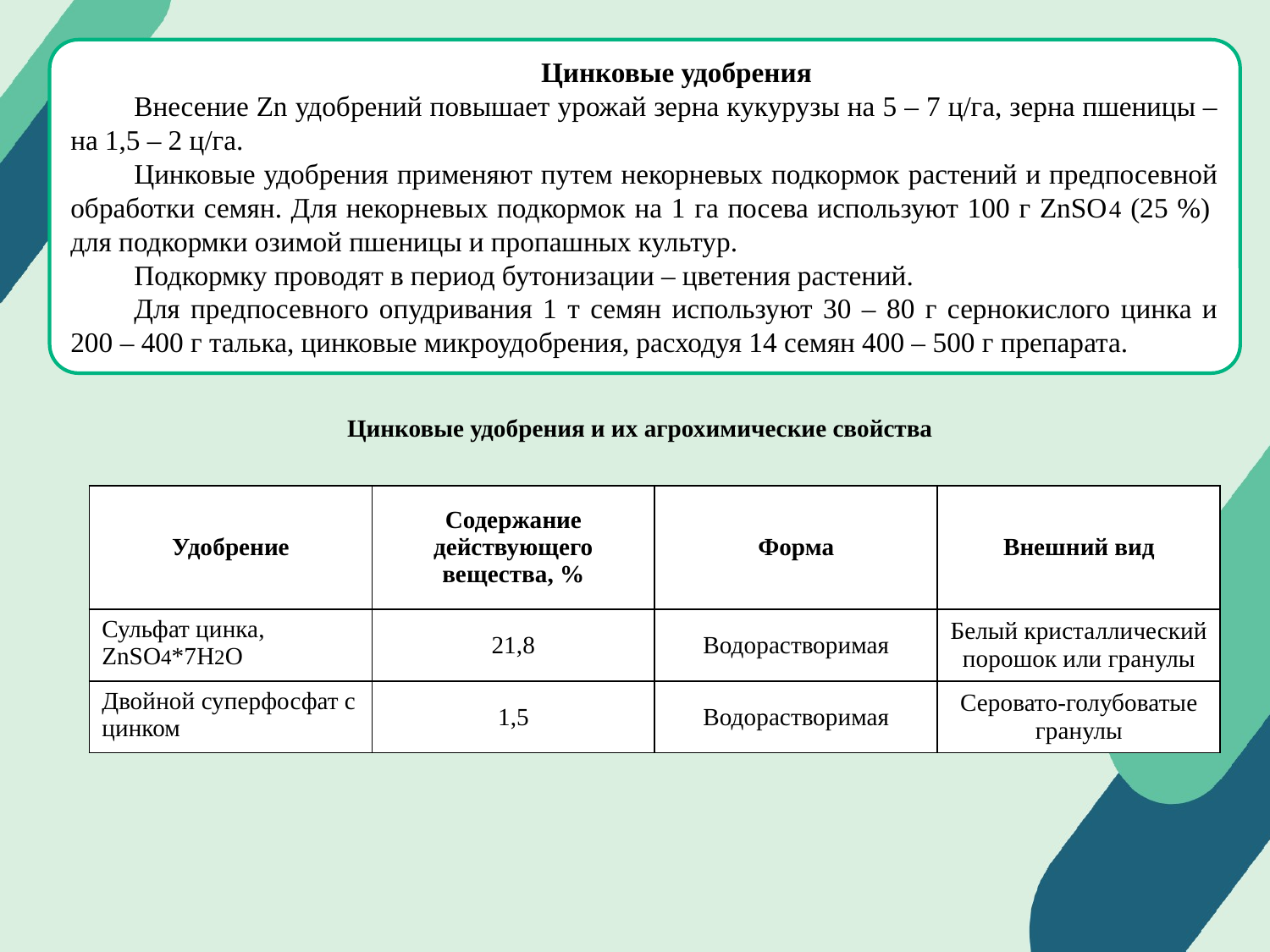

Цинковые удобрения
Внесение Zn удобрений повышает урожай зерна кукурузы на 5 – 7 ц/га, зерна пшеницы – на 1,5 – 2 ц/га.
Цинковые удобрения применяют путем некорневых подкормок растений и предпосевной обработки семян. Для некорневых подкормок на 1 га посева используют 100 г ZnSO4 (25 %)  для подкормки озимой пшеницы и пропашных культур.
Подкормку проводят в период бутонизации – цветения растений.
Для предпосевного опудривания 1 т семян используют 30 – 80 г сернокислого цинка и 200 – 400 г талька, цинковые микроудобрения, расходуя 14 семян 400 – 500 г препарата.
Цинковые удобрения и их агрохимические свойства
| Удобрение | Содержание действующего вещества, % | Форма | Внешний вид |
| --- | --- | --- | --- |
| Сульфат цинка, ZnSO4\*7H2O | 21,8 | Водорастворимая | Белый кристаллический порошок или гранулы |
| Двойной суперфосфат с цинком | 1,5 | Водорастворимая | Серовато-голубоватые гранулы |